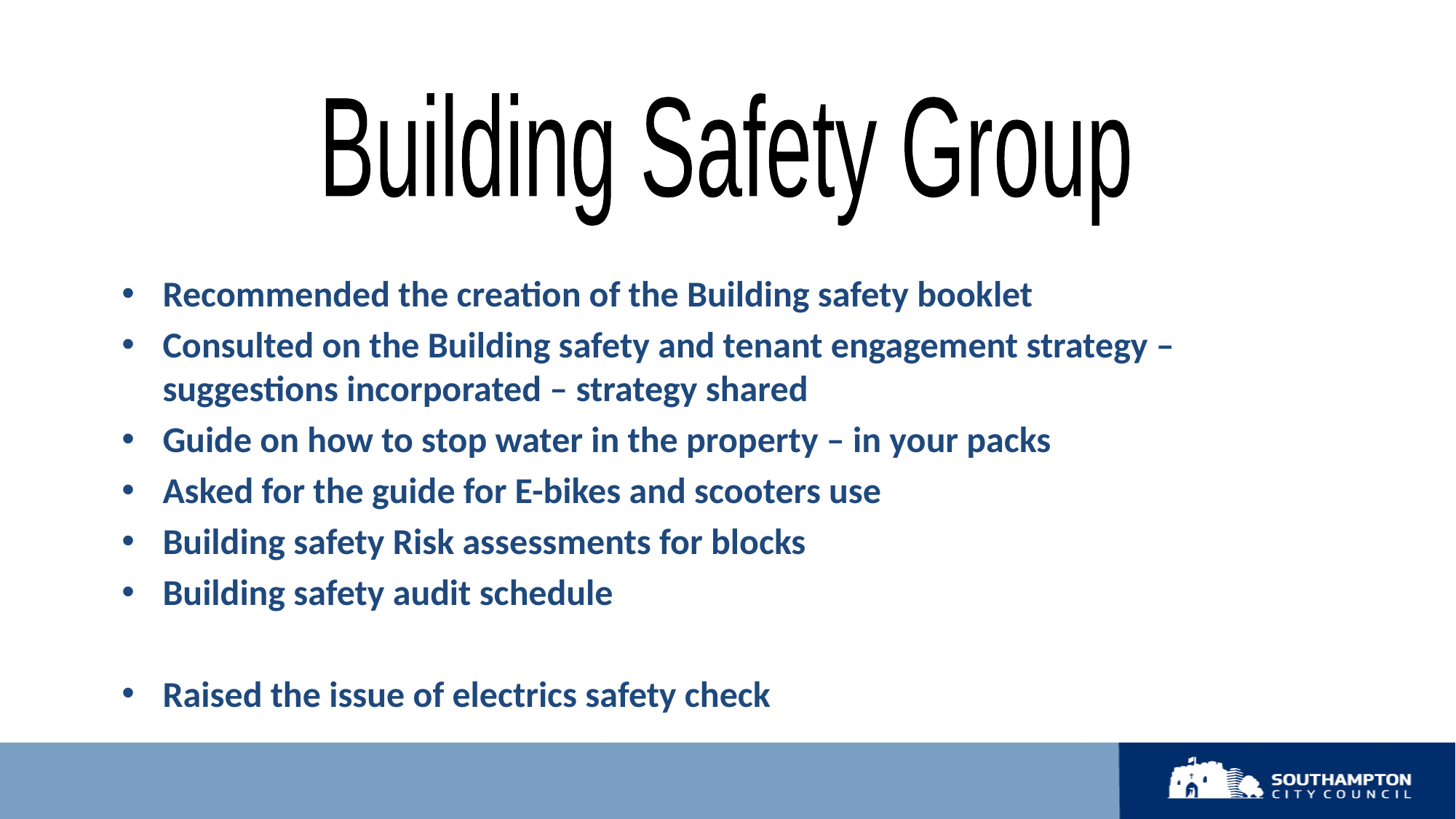

Building Safety Group
Recommended the creation of the Building safety booklet
Consulted on the Building safety and tenant engagement strategy – suggestions incorporated – strategy shared
Guide on how to stop water in the property – in your packs
Asked for the guide for E-bikes and scooters use
Building safety Risk assessments for blocks
Building safety audit schedule

Raised the issue of electrics safety check